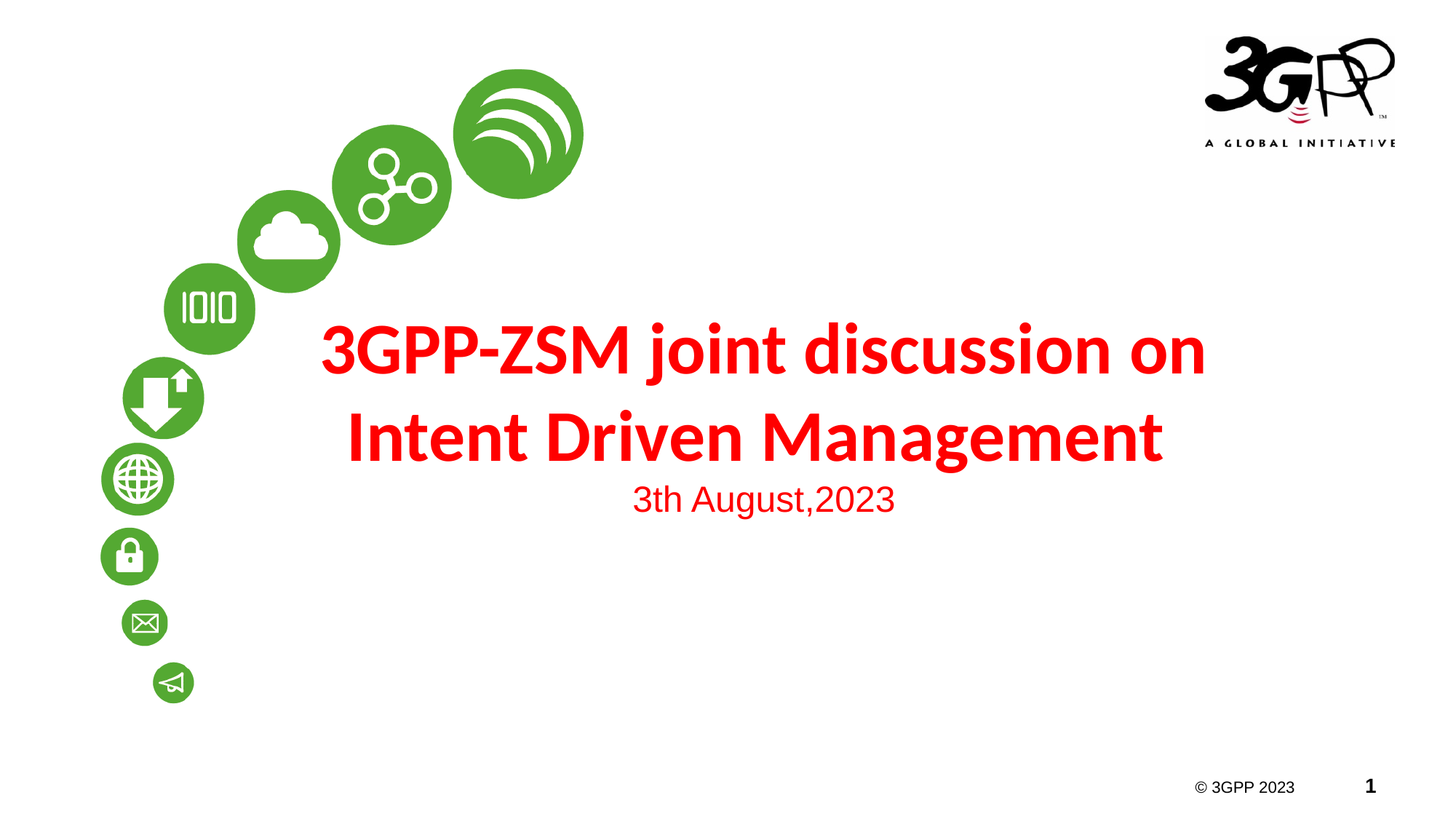

# 3GPP-ZSM joint discussion on Intent Driven Management 3th August,2023